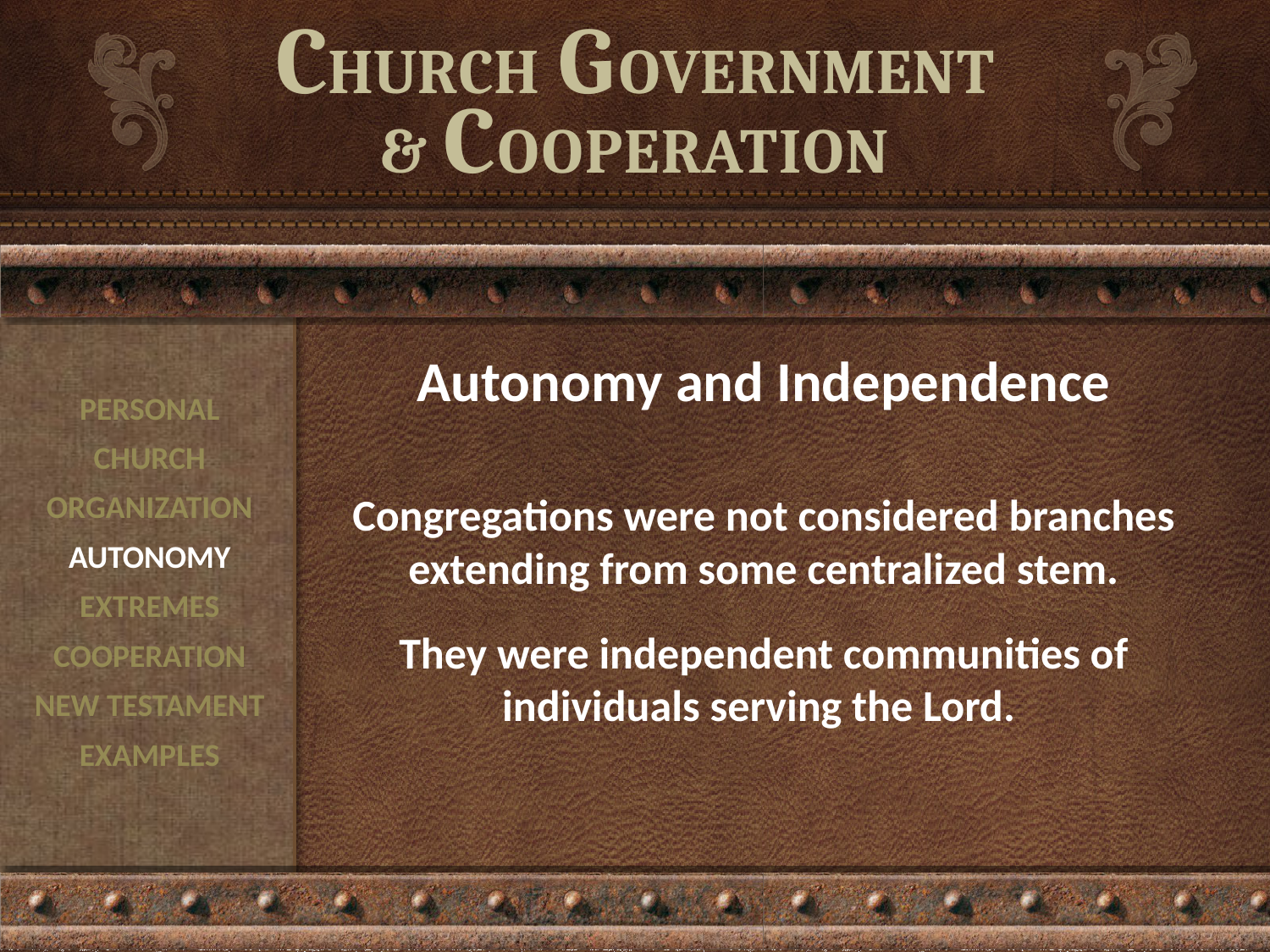

# CHURCH GOVERNMENT & COOPERATION
Autonomy and Independence
Congregations were not considered branches extending from some centralized stem.
They were independent communities of individuals serving the Lord.
PERSONAL
CHURCH
ORGANIZATION
AUTONOMY
EXTREMES
COOPERATION
NEW TESTAMENT
EXAMPLES